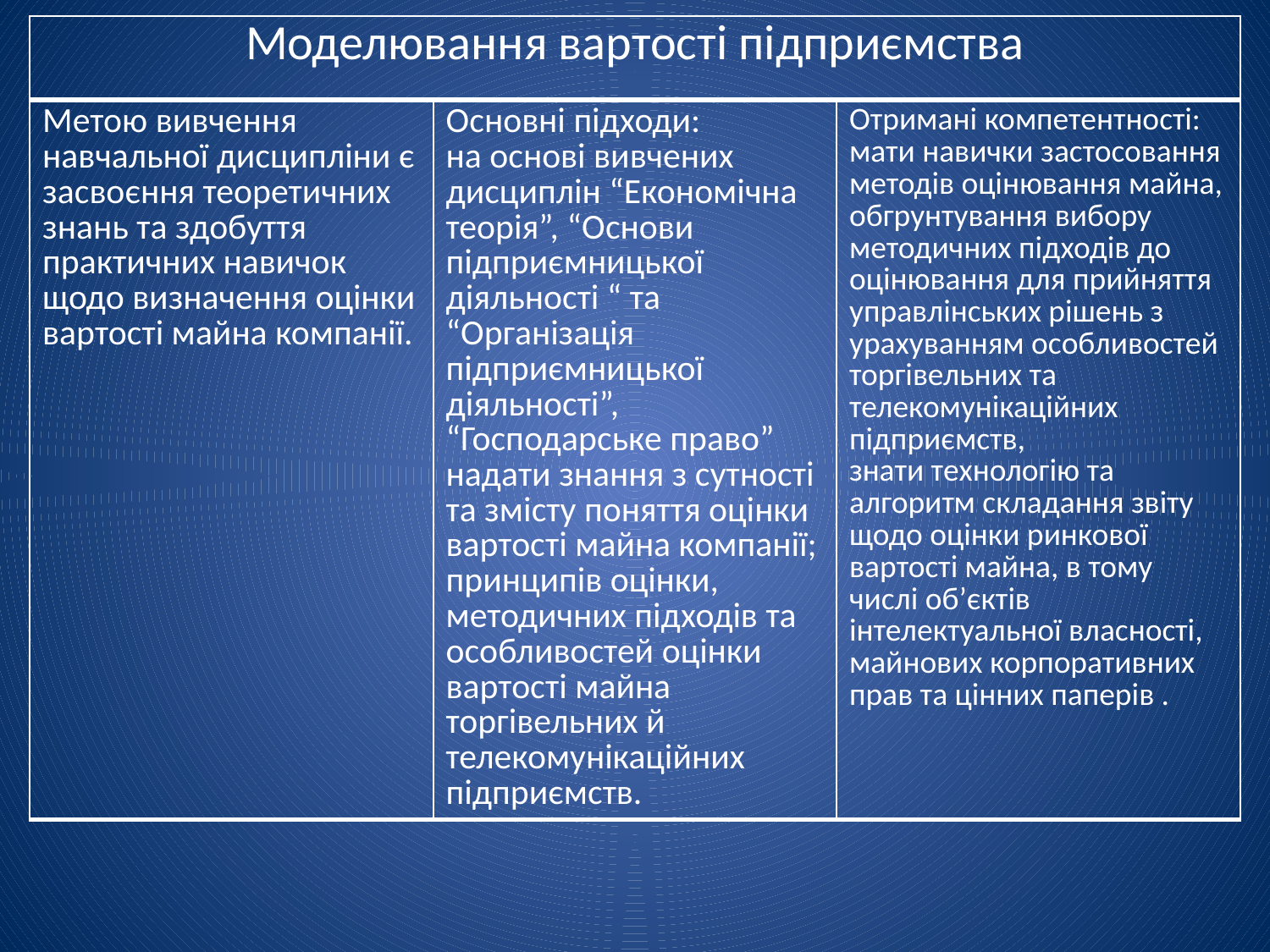

| Моделювання вартості підприємства |  |  |
| --- | --- | --- |
| Метою вивчення навчальної дисципліни є засвоєння теоретичних знань та здобуття практичних навичок щодо визначення оцінки вартості майна компанії. | Основні підходи: на основі вивчених дисциплін “Економічна теорія”, “Основи підприємницької діяльності “ та “Організація підприємницької діяльності”, “Господарське право” надати знання з сутності та змісту поняття оцінки вартості майна компанії; принципів оцінки, методичних підходів та особливостей оцінки вартості майна торгівельних й телекомунікаційних підприємств. | Отримані компетентності: мати навички застосовання методів оцінювання майна, обгрунтування вибору методичних підходів до оцінювання для прийняття управлінських рішень з урахуванням особливостей торгівельних та телекомунікаційних підприємств, знати технологію та алгоритм складання звіту щодо оцінки ринкової вартості майна, в тому числі об’єктів інтелектуальної власності, майнових корпоративних прав та цінних паперів . |